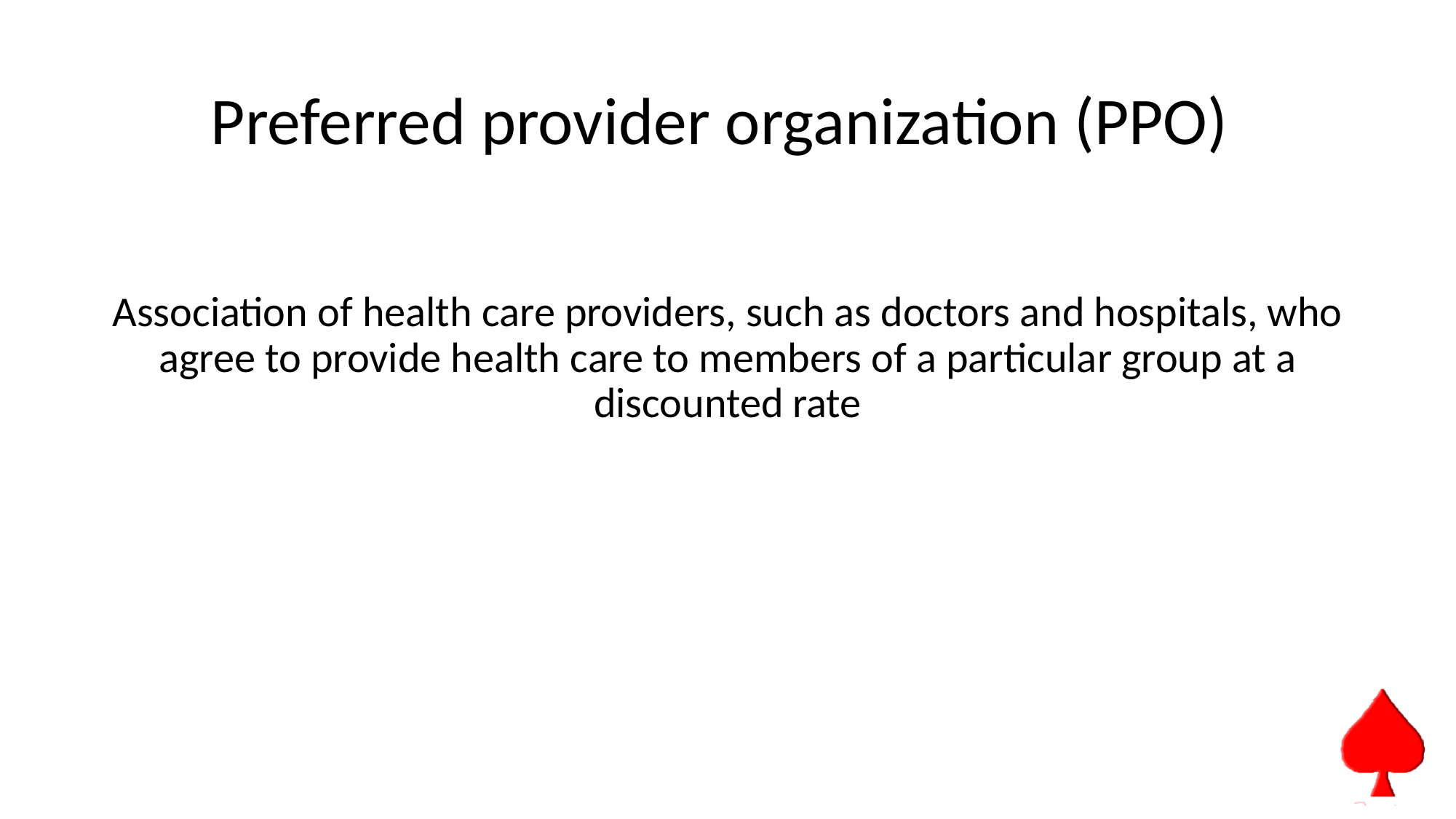

# Preferred provider organization (PPO)

Association of health care providers, such as doctors and hospitals, who agree to provide health care to members of a particular group at a discounted rate